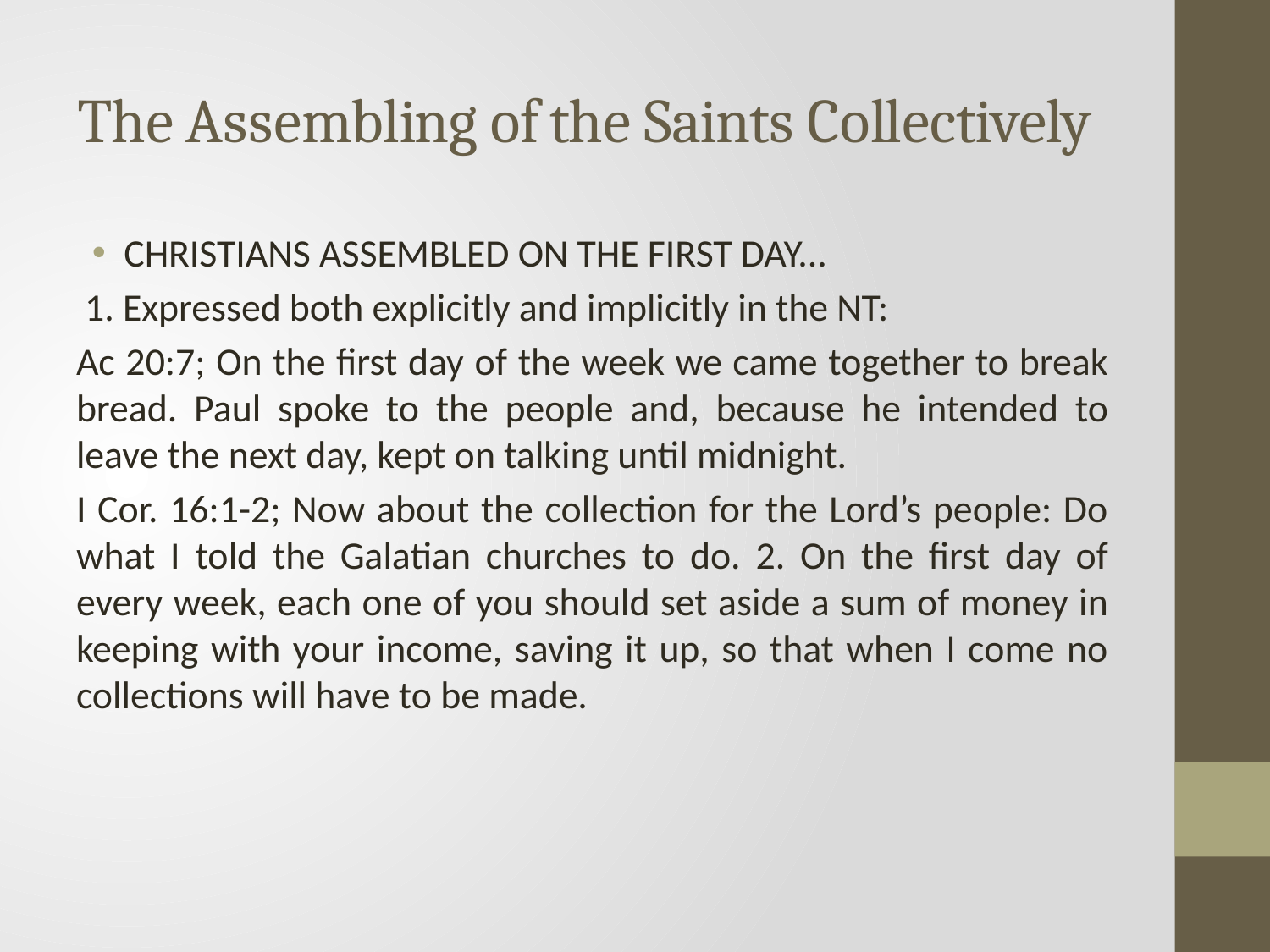

# The Assembling of the Saints Collectively
CHRISTIANS ASSEMBLED ON THE FIRST DAY...
 1. Expressed both explicitly and implicitly in the NT:
Ac 20:7; On the first day of the week we came together to break bread. Paul spoke to the people and, because he intended to leave the next day, kept on talking until midnight.
I Cor. 16:1-2; Now about the collection for the Lord’s people: Do what I told the Galatian churches to do. 2. On the first day of every week, each one of you should set aside a sum of money in keeping with your income, saving it up, so that when I come no collections will have to be made.